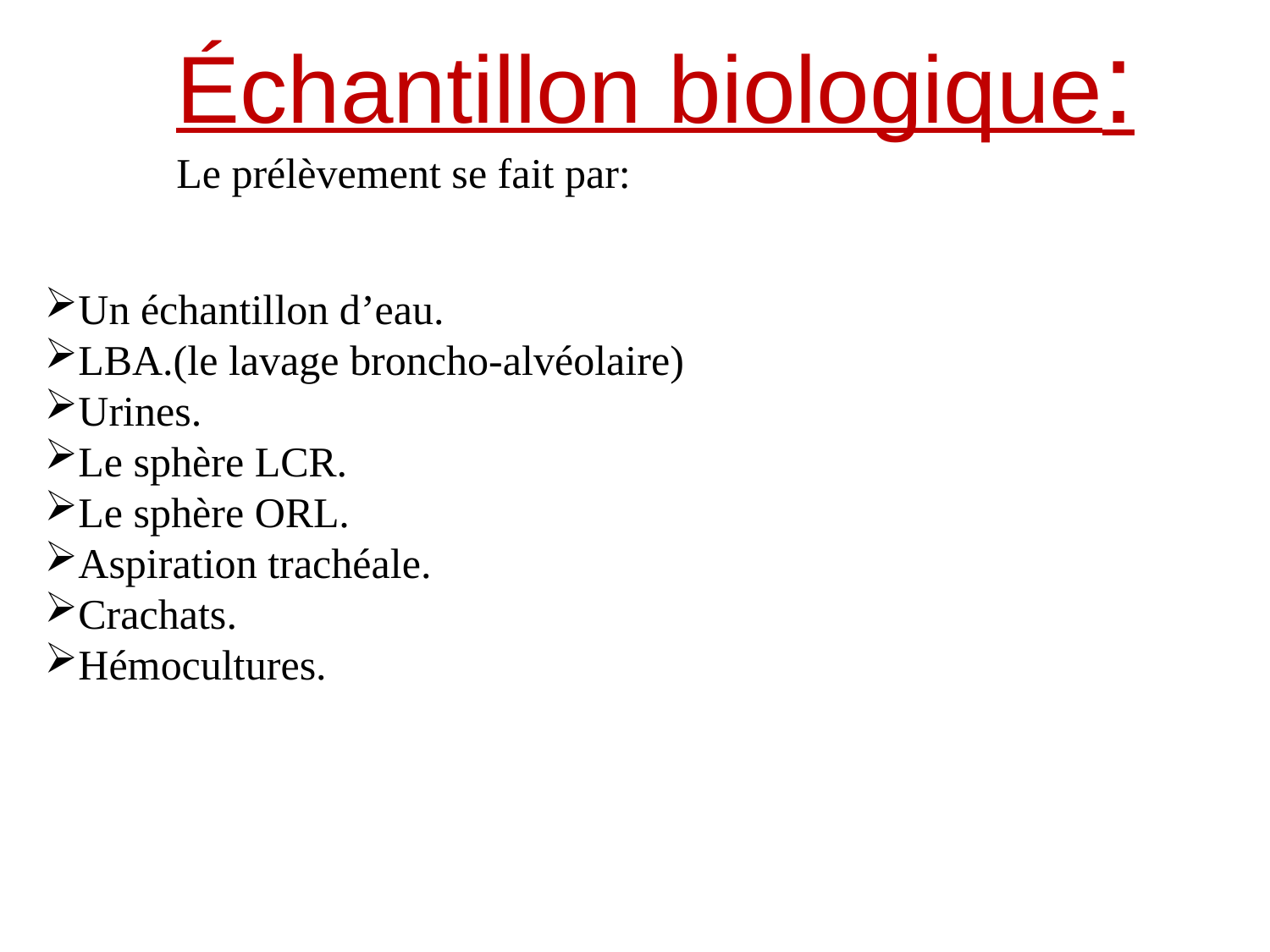

Échantillon biologique:
Le prélèvement se fait par:
Un échantillon d’eau.
LBA.(le lavage broncho-alvéolaire)
Urines.
Le sphère LCR.
Le sphère ORL.
Aspiration trachéale.
Crachats.
Hémocultures.